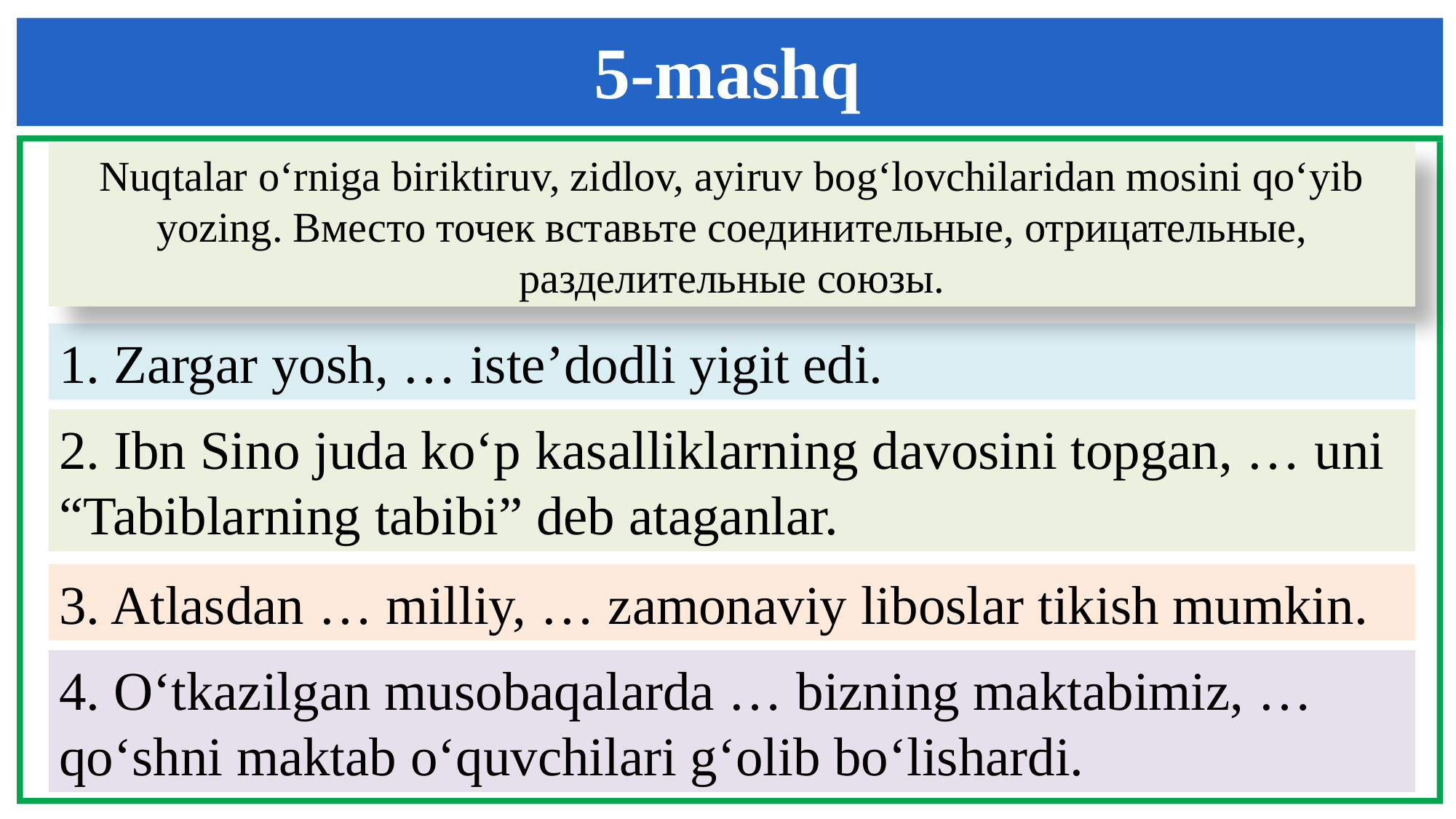

5-mashq
Nuqtalar o‘rniga biriktiruv, zidlov, ayiruv bog‘lovchilaridan mosini qo‘yib yozing. Вместо точек вставьте соединительные, отрицательные, разделительные союзы.
1. Zargar yosh, … iste’dodli yigit edi.
2. Ibn Sino juda ko‘p kasalliklarning davosini topgan, … uni “Tabiblarning tabibi” deb ataganlar.
3. Atlasdan … milliy, … zamonaviy liboslar tikish mumkin.
4. O‘tkazilgan musobaqalarda … bizning maktabimiz, … qo‘shni maktab o‘quvchilari g‘olib bo‘lishardi.